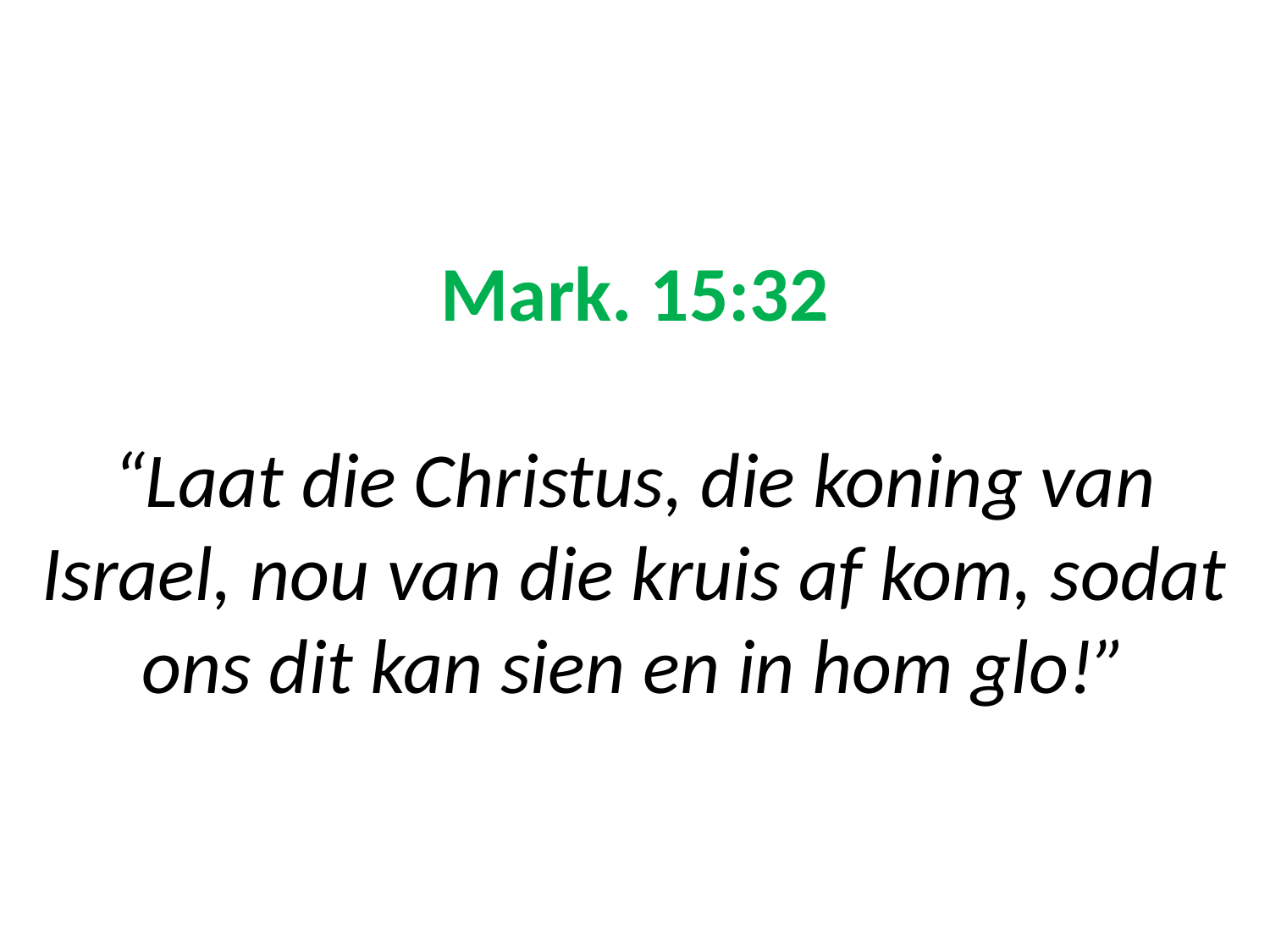

# Mark. 15:32 “Laat die Christus, die koning van Israel, nou van die kruis af kom, sodat ons dit kan sien en in hom glo!”